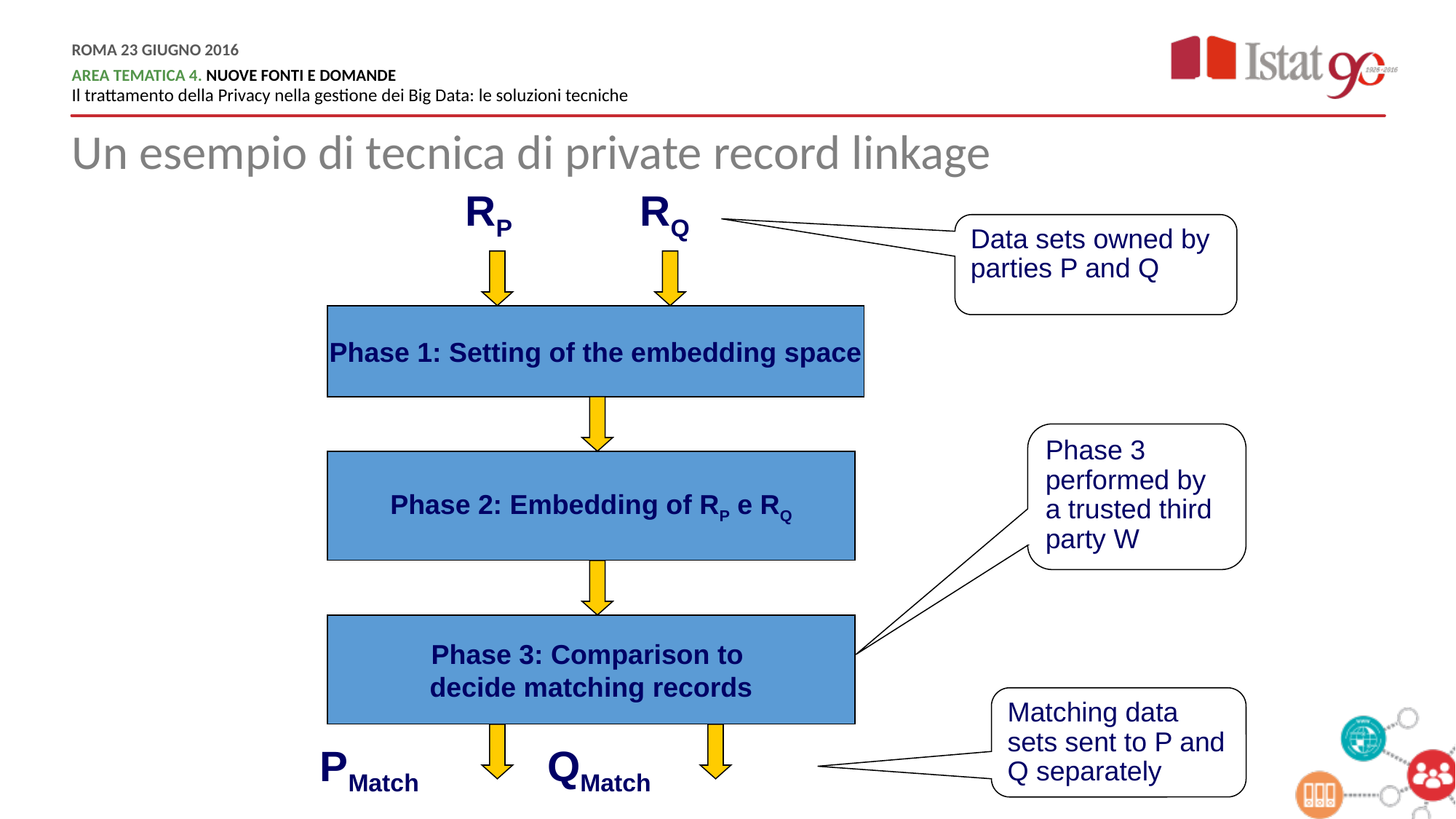

Un esempio di tecnica di private record linkage
RP
RQ
Data sets owned by parties P and Q

Phase 1: Setting of the embedding space

Phase 3 performed by a trusted third party W
Phase 2: Embedding of RP e RQ

Phase 3: Comparison to
decide matching records
Matching data sets sent to P and Q separately

PMatch
QMatch